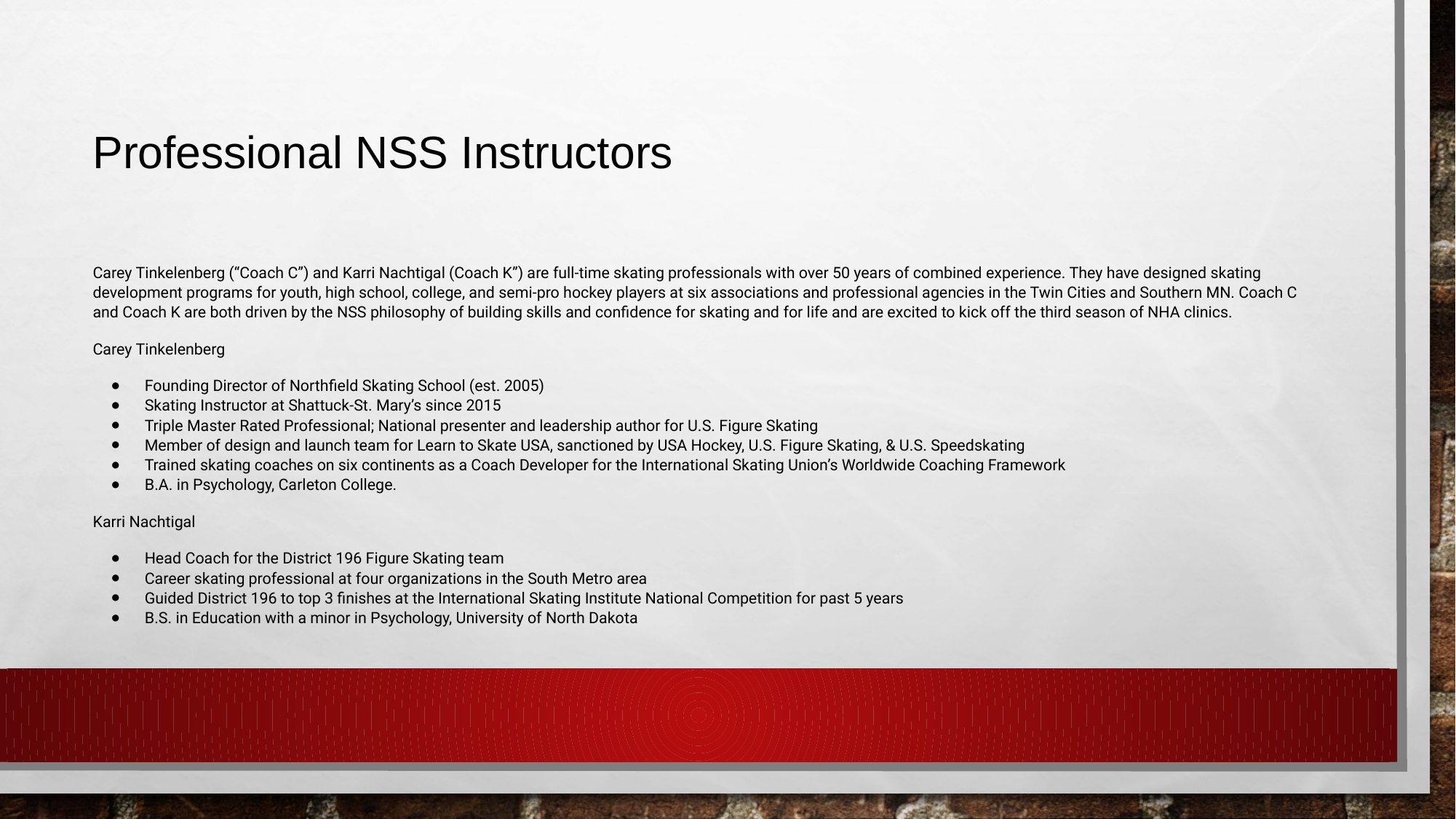

# Professional NSS Instructors
Carey Tinkelenberg (“Coach C”) and Karri Nachtigal (Coach K”) are full-time skating professionals with over 50 years of combined experience. They have designed skating development programs for youth, high school, college, and semi-pro hockey players at six associations and professional agencies in the Twin Cities and Southern MN. Coach C and Coach K are both driven by the NSS philosophy of building skills and confidence for skating and for life and are excited to kick off the third season of NHA clinics.
Carey Tinkelenberg
Founding Director of Northfield Skating School (est. 2005)
Skating Instructor at Shattuck-St. Mary’s since 2015
Triple Master Rated Professional; National presenter and leadership author for U.S. Figure Skating
Member of design and launch team for Learn to Skate USA, sanctioned by USA Hockey, U.S. Figure Skating, & U.S. Speedskating
Trained skating coaches on six continents as a Coach Developer for the International Skating Union’s Worldwide Coaching Framework
B.A. in Psychology, Carleton College.
Karri Nachtigal
Head Coach for the District 196 Figure Skating team
Career skating professional at four organizations in the South Metro area
Guided District 196 to top 3 finishes at the International Skating Institute National Competition for past 5 years
B.S. in Education with a minor in Psychology, University of North Dakota